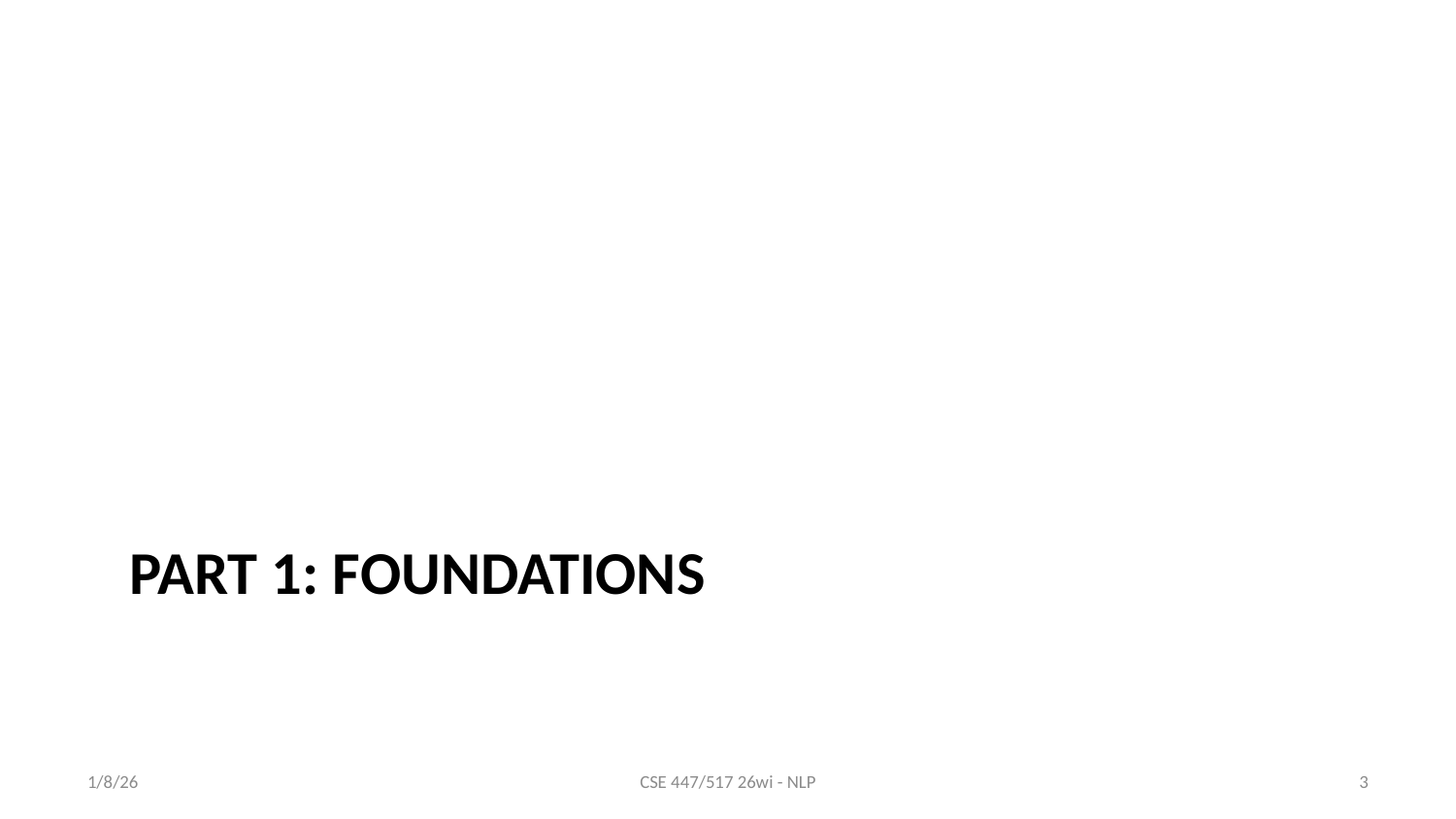

# Part 1: Foundations
1/8/26
CSE 447/517 26wi - NLP
3